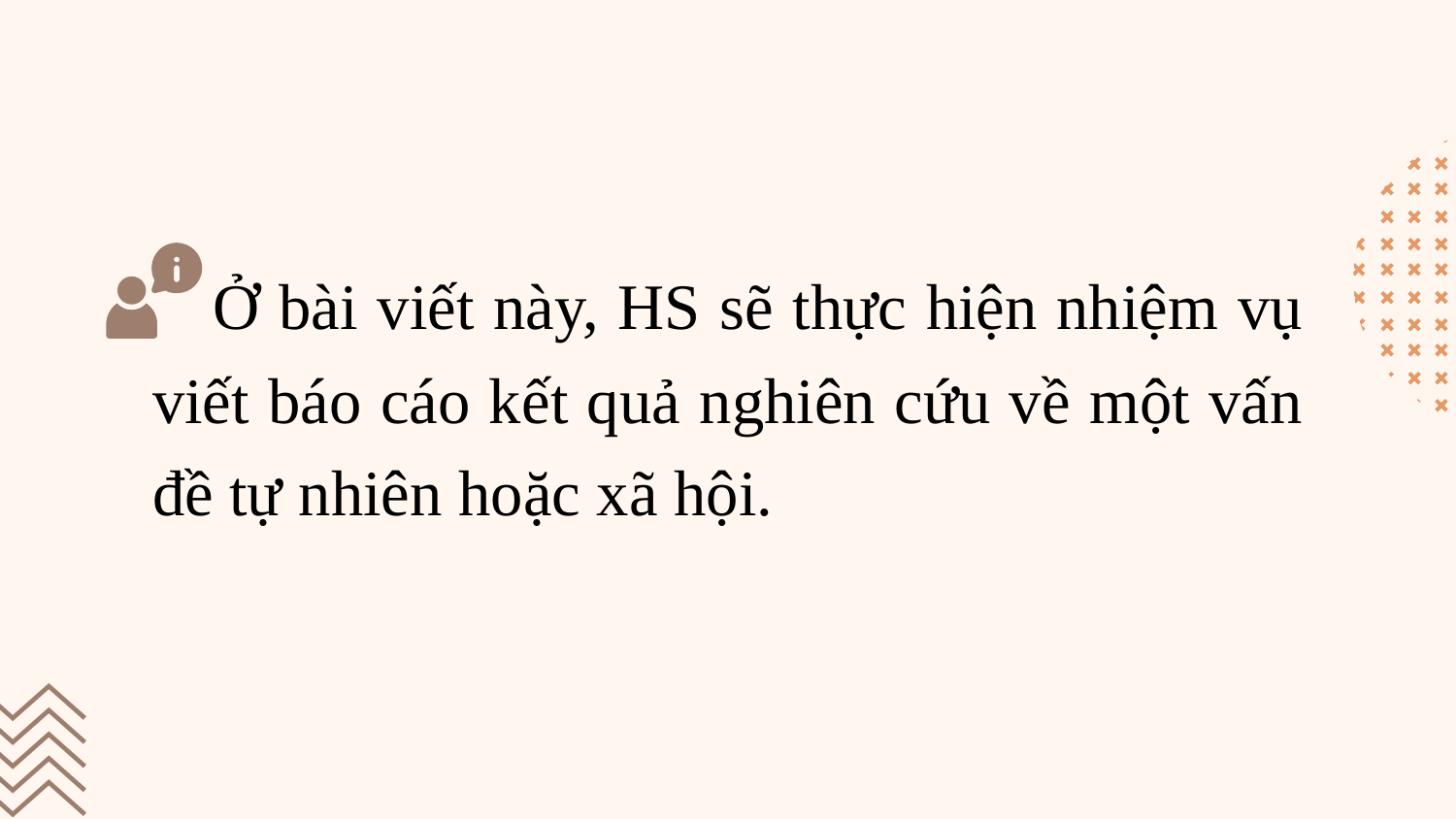

Ở bài viết này, HS sẽ thực hiện nhiệm vụ viết báo cáo kết quả nghiên cứu về một vấn đề tự nhiên hoặc xã hội.